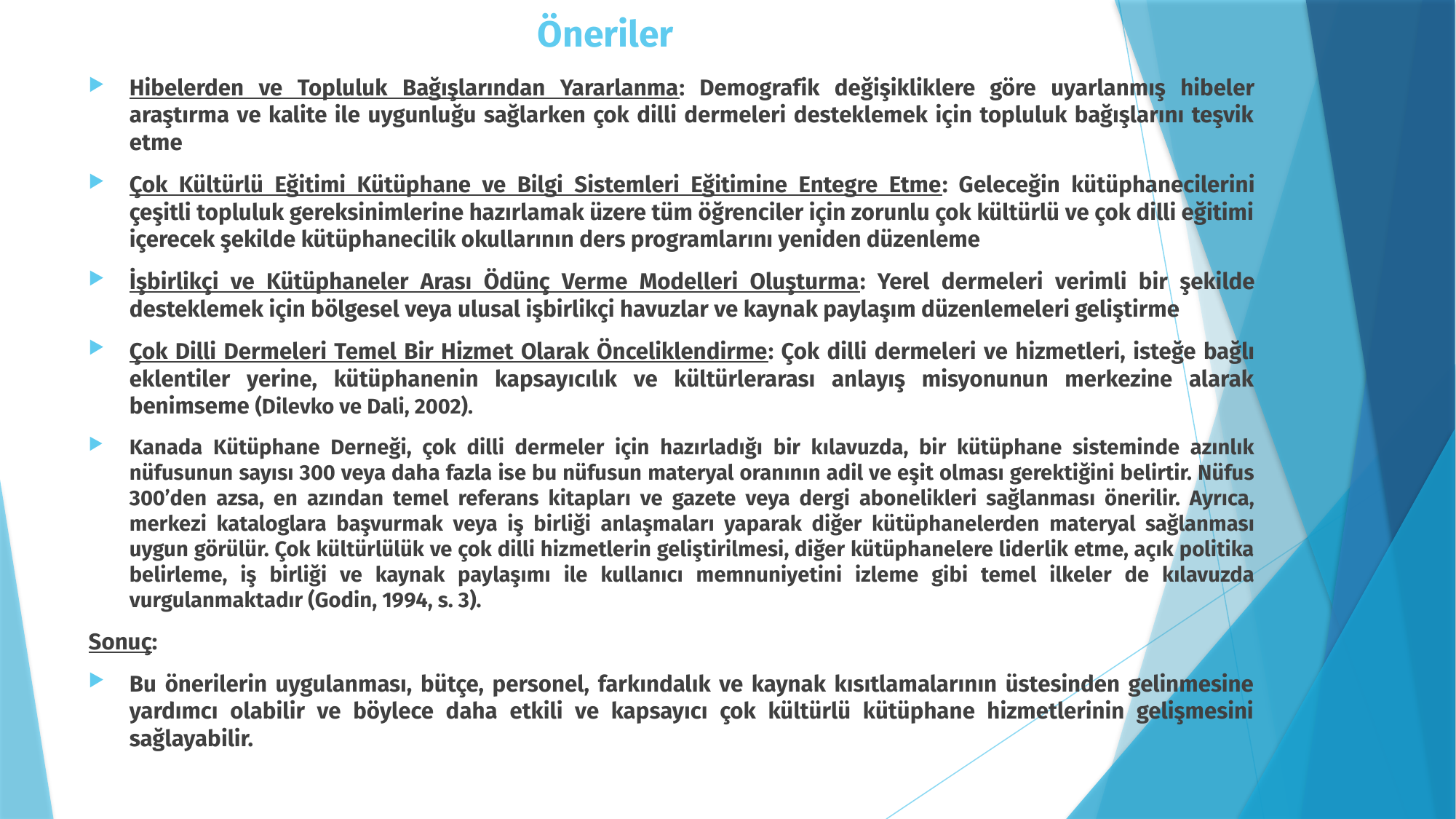

# Öneriler
Hibelerden ve Topluluk Bağışlarından Yararlanma: Demografik değişikliklere göre uyarlanmış hibeler araştırma ve kalite ile uygunluğu sağlarken çok dilli dermeleri desteklemek için topluluk bağışlarını teşvik etme
Çok Kültürlü Eğitimi Kütüphane ve Bilgi Sistemleri Eğitimine Entegre Etme: Geleceğin kütüphanecilerini çeşitli topluluk gereksinimlerine hazırlamak üzere tüm öğrenciler için zorunlu çok kültürlü ve çok dilli eğitimi içerecek şekilde kütüphanecilik okullarının ders programlarını yeniden düzenleme
İşbirlikçi ve Kütüphaneler Arası Ödünç Verme Modelleri Oluşturma: Yerel dermeleri verimli bir şekilde desteklemek için bölgesel veya ulusal işbirlikçi havuzlar ve kaynak paylaşım düzenlemeleri geliştirme
Çok Dilli Dermeleri Temel Bir Hizmet Olarak Önceliklendirme: Çok dilli dermeleri ve hizmetleri, isteğe bağlı eklentiler yerine, kütüphanenin kapsayıcılık ve kültürlerarası anlayış misyonunun merkezine alarak benimseme (Dilevko ve Dali, 2002).
Kanada Kütüphane Derneği, çok dilli dermeler için hazırladığı bir kılavuzda, bir kütüphane sisteminde azınlık nüfusunun sayısı 300 veya daha fazla ise bu nüfusun materyal oranının adil ve eşit olması gerektiğini belirtir. Nüfus 300’den azsa, en azından temel referans kitapları ve gazete veya dergi abonelikleri sağlanması önerilir. Ayrıca, merkezi kataloglara başvurmak veya iş birliği anlaşmaları yaparak diğer kütüphanelerden materyal sağlanması uygun görülür. Çok kültürlülük ve çok dilli hizmetlerin geliştirilmesi, diğer kütüphanelere liderlik etme, açık politika belirleme, iş birliği ve kaynak paylaşımı ile kullanıcı memnuniyetini izleme gibi temel ilkeler de kılavuzda vurgulanmaktadır (Godin, 1994, s. 3).
Sonuç:
Bu önerilerin uygulanması, bütçe, personel, farkındalık ve kaynak kısıtlamalarının üstesinden gelinmesine yardımcı olabilir ve böylece daha etkili ve kapsayıcı çok kültürlü kütüphane hizmetlerinin gelişmesini sağlayabilir.